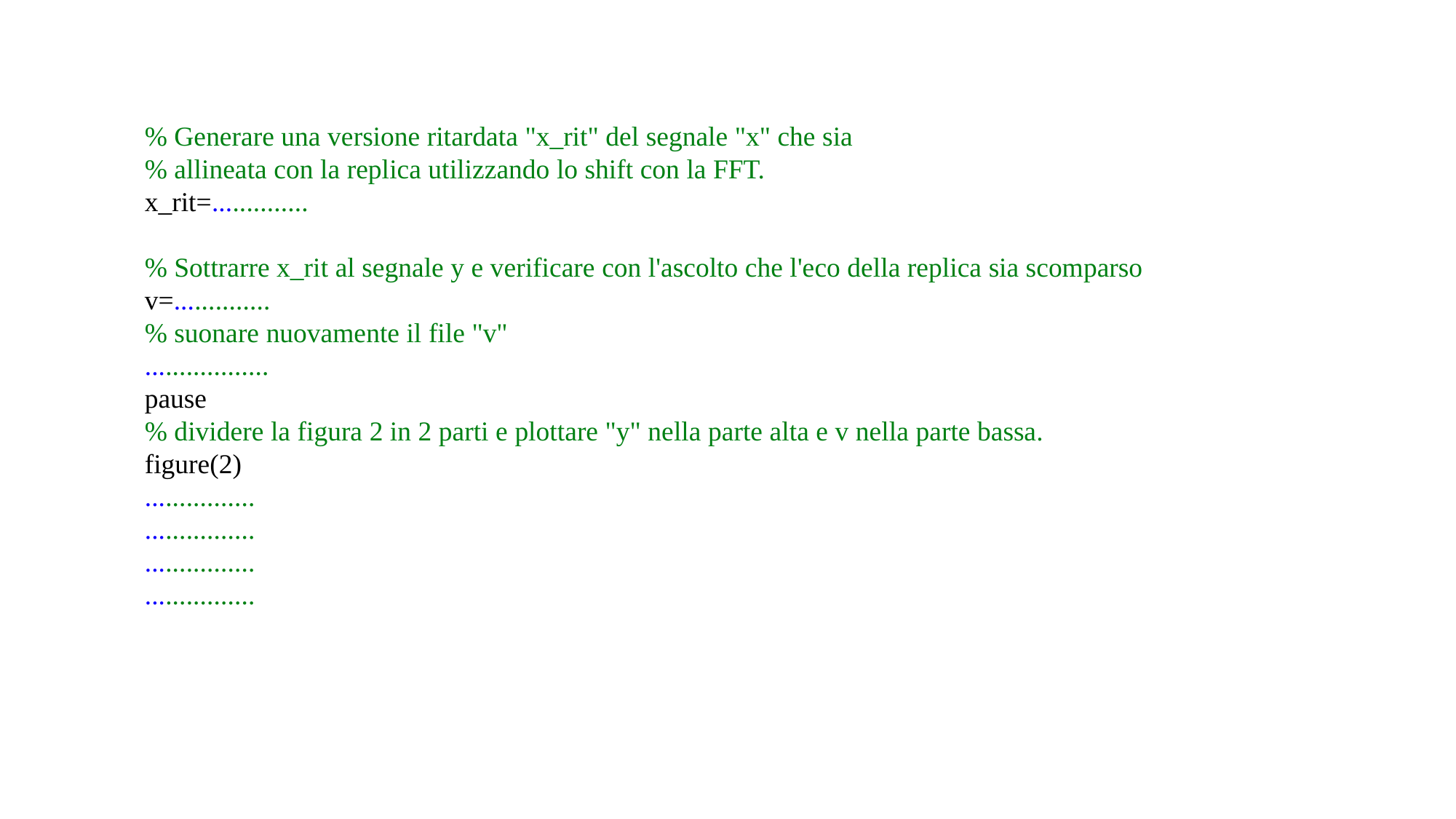

% Generare una versione ritardata "x_rit" del segnale "x" che sia
% allineata con la replica utilizzando lo shift con la FFT.
x_rit=..............

% Sottrarre x_rit al segnale y e verificare con l'ascolto che l'eco della replica sia scomparso
v=..............
% suonare nuovamente il file "v"
..................
pause
% dividere la figura 2 in 2 parti e plottare "y" nella parte alta e v nella parte bassa.
figure(2)
................
................
................
................